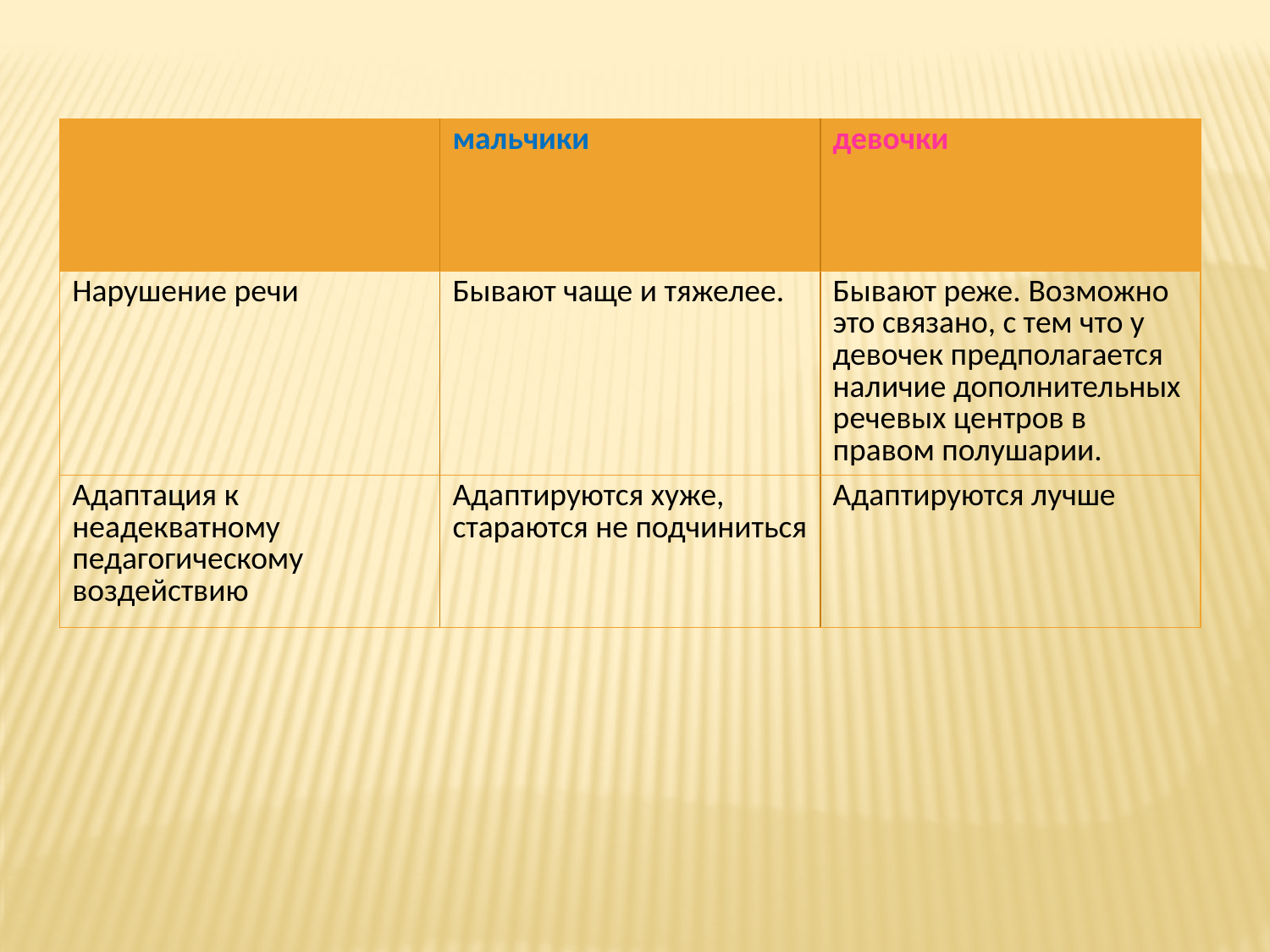

|  | мальчики | девочки |
| --- | --- | --- |
| Нарушение речи | Бывают чаще и тяжелее. | Бывают реже. Возможно это связано, с тем что у девочек предполагается наличие дополнительных речевых центров в правом полушарии. |
| Адаптация к неадекватному педагогическому воздействию | Адаптируются хуже, стараются не подчиниться | Адаптируются лучше |